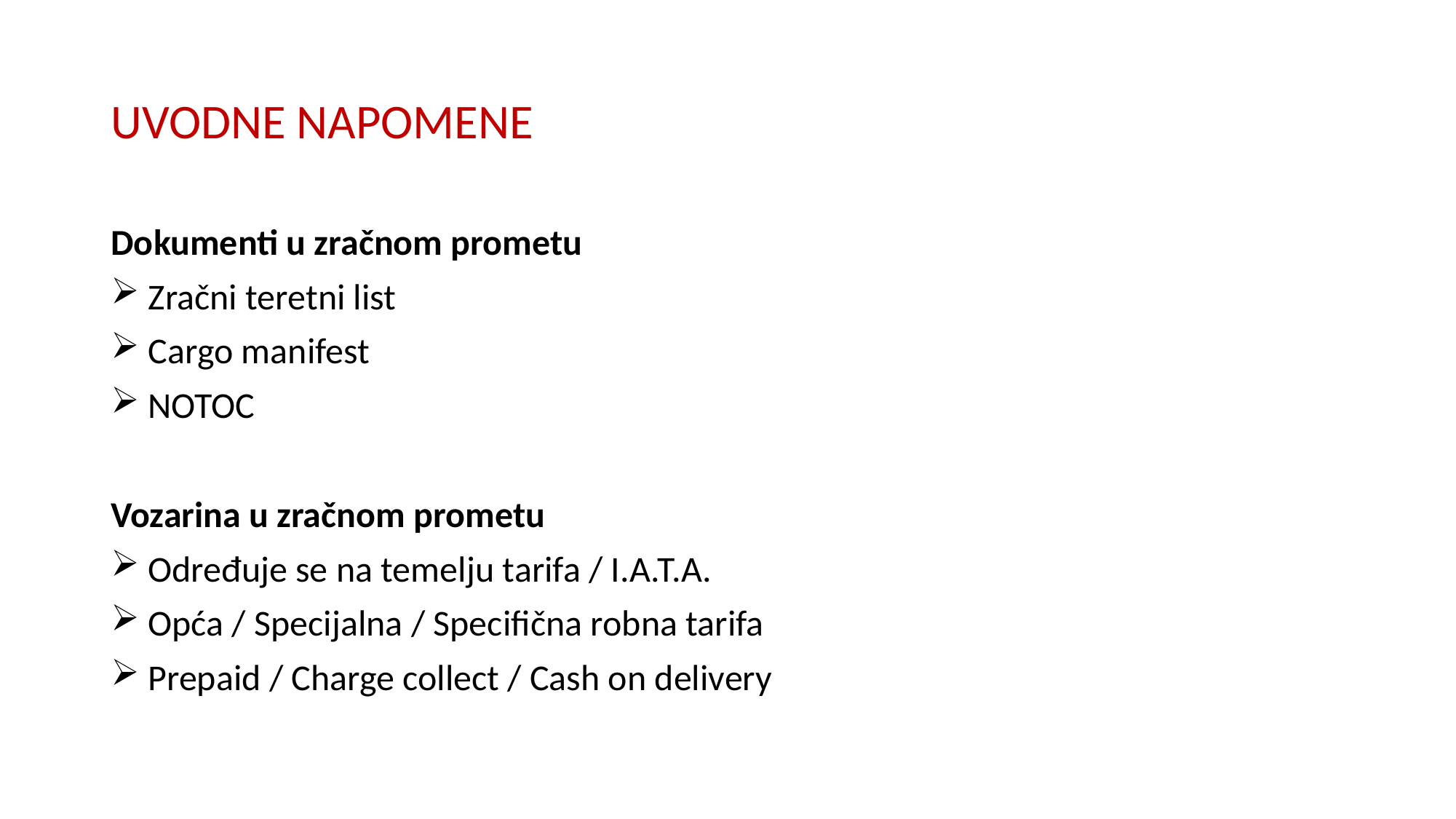

# UVODNE NAPOMENE
Dokumenti u zračnom prometu
 Zračni teretni list
 Cargo manifest
 NOTOC

Vozarina u zračnom prometu
 Određuje se na temelju tarifa / I.A.T.A.
 Opća / Specijalna / Specifična robna tarifa
 Prepaid / Charge collect / Cash on delivery